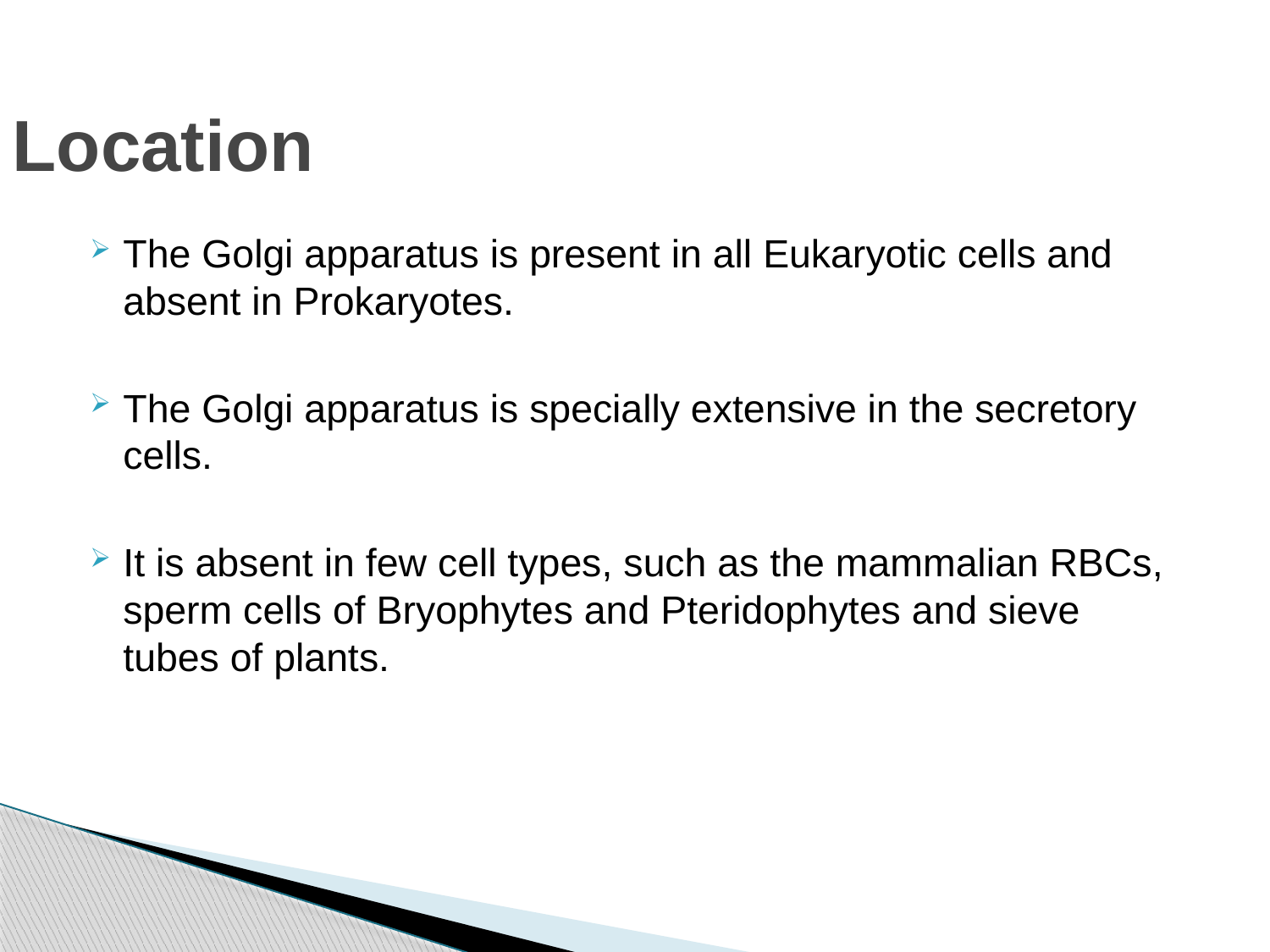

# Location
The Golgi apparatus is present in all Eukaryotic cells and absent in Prokaryotes.

The Golgi apparatus is specially extensive in the secretory cells.

It is absent in few cell types, such as the mammalian RBCs, sperm cells of Bryophytes and Pteridophytes and sieve tubes of plants.